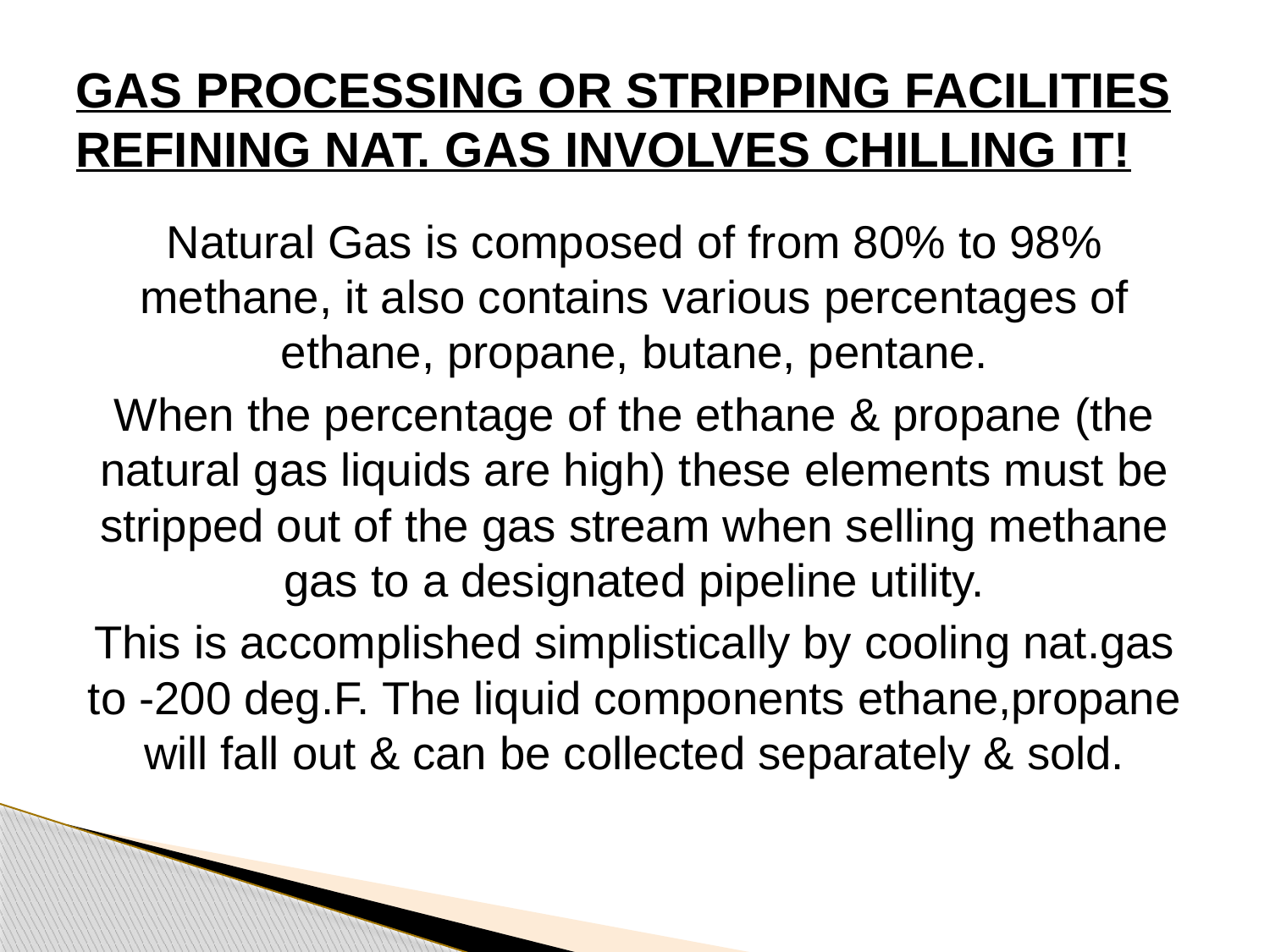

# GAS PROCESSING OR STRIPPING FACILITIES REFINING NAT. GAS INVOLVES CHILLING IT!
Natural Gas is composed of from 80% to 98% methane, it also contains various percentages of ethane, propane, butane, pentane.
When the percentage of the ethane & propane (the natural gas liquids are high) these elements must be stripped out of the gas stream when selling methane gas to a designated pipeline utility.
This is accomplished simplistically by cooling nat.gas to -200 deg.F. The liquid components ethane,propane will fall out & can be collected separately & sold.